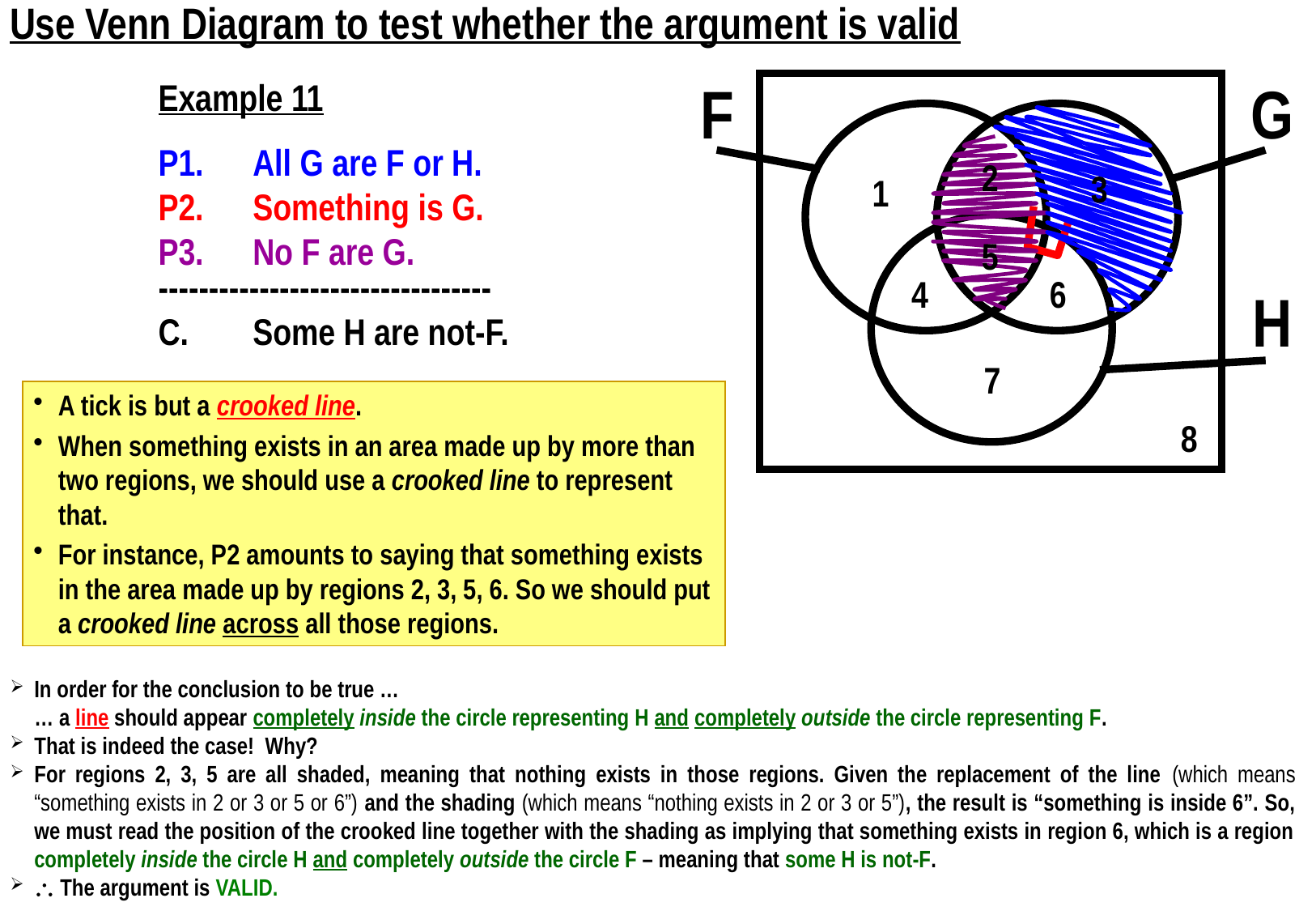

Use Venn Diagram to test whether the argument is valid
G
F

Example 11
P1.	All G are F or H.
P2.	Something is G.
P3.	No F are G.
---------------------------------
C.	Some H are not-F.

2

3
1

5
4
6
H
7

A tick is but a crooked line.
When something exists in an area made up by more than two regions, we should use a crooked line to represent that.
For instance, P2 amounts to saying that something exists in the area made up by regions 2, 3, 5, 6. So we should put a crooked line across all those regions.
8
In order for the conclusion to be true …
	… a line should appear completely inside the circle representing H and completely outside the circle representing F.
That is indeed the case!  Why?
For regions 2, 3, 5 are all shaded, meaning that nothing exists in those regions. Given the replacement of the line (which means “something exists in 2 or 3 or 5 or 6”) and the shading (which means “nothing exists in 2 or 3 or 5”), the result is “something is inside 6”. So, we must read the position of the crooked line together with the shading as implying that something exists in region 6, which is a region completely inside the circle H and completely outside the circle F – meaning that some H is not-F.
∴ The argument is VALID.